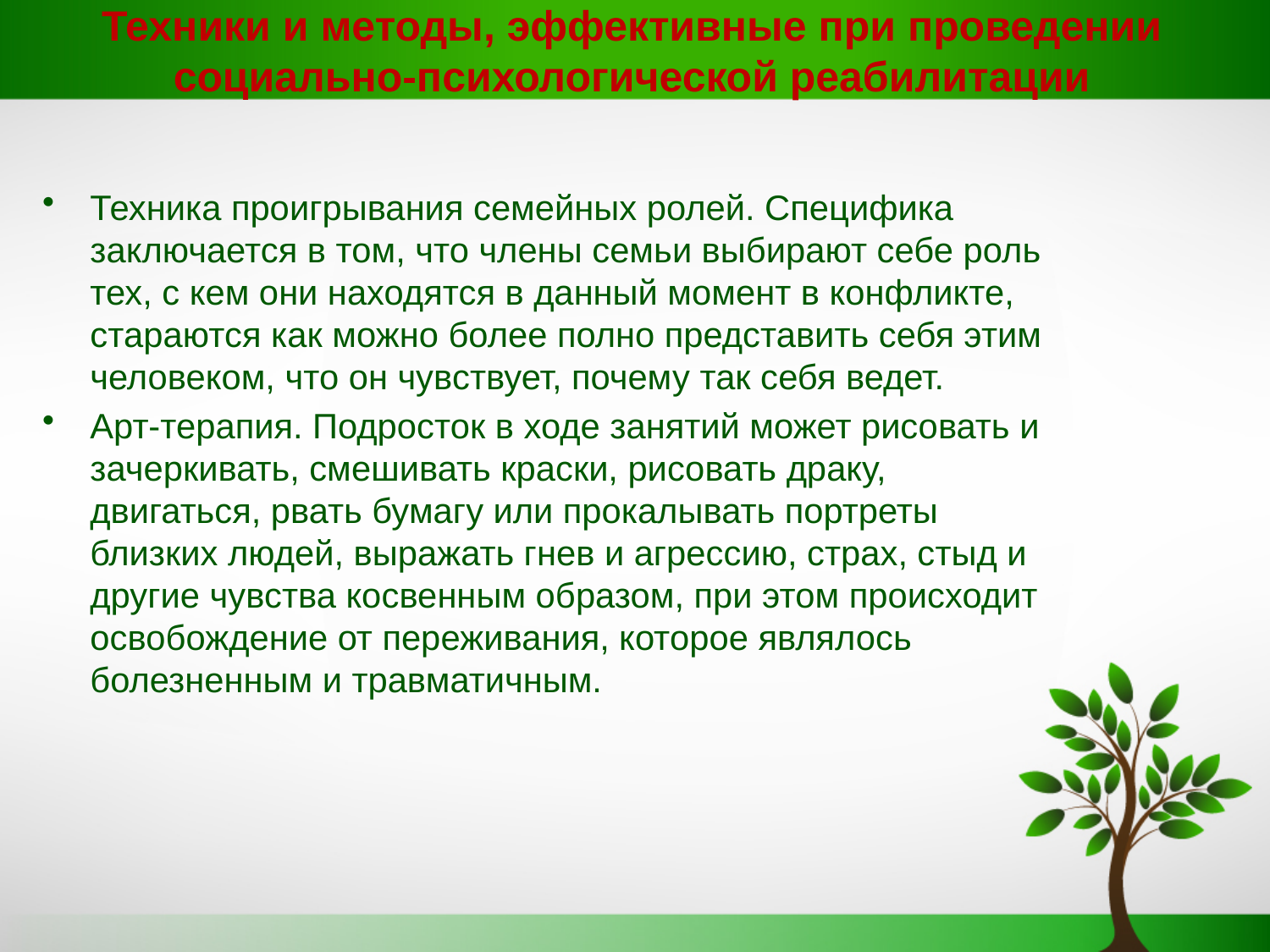

# Техники и методы, эффективные при проведении социально-психологической реабилитации
Техника проигрывания семейных ролей. Специфика заключается в том, что члены семьи выбирают себе роль тех, с кем они находятся в данный момент в конфликте, стараются как можно более полно представить себя этим человеком, что он чувствует, почему так себя ведет.
Арт-терапия. Подросток в ходе занятий может рисовать и зачеркивать, смешивать краски, рисовать драку, двигаться, рвать бумагу или прокалывать портреты близких людей, выражать гнев и агрессию, страх, стыд и другие чувства косвенным образом, при этом происходит освобождение от переживания, которое являлось болезненным и травматичным.